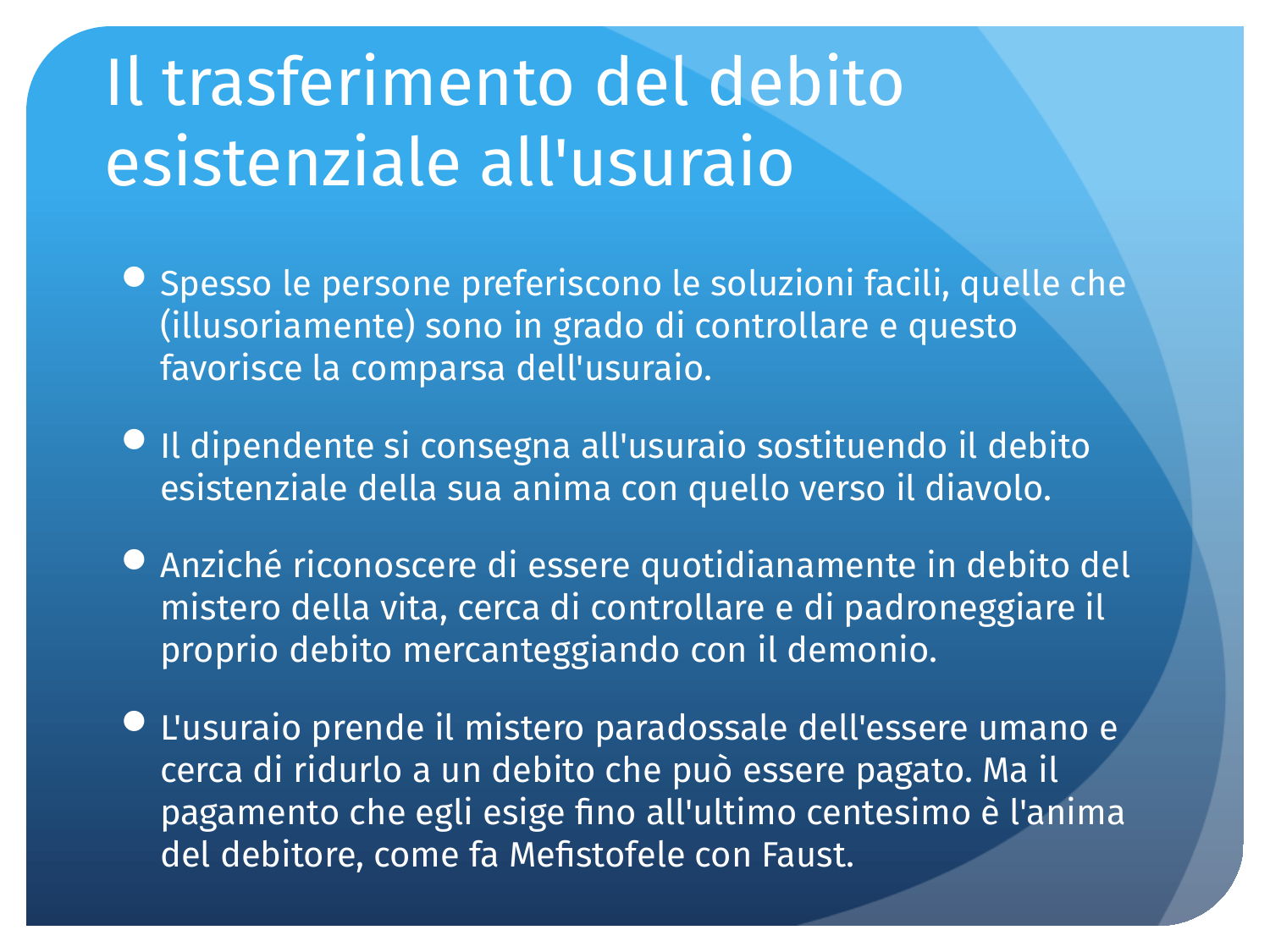

# Il trasferimento del debito esistenziale all'usuraio
Spesso le persone preferiscono le soluzioni facili, quelle che (illusoriamente) sono in grado di controllare e questo favorisce la comparsa dell'usuraio.
Il dipendente si consegna all'usuraio sostituendo il debito esistenziale della sua anima con quello verso il diavolo.
Anziché riconoscere di essere quotidianamente in debito del mistero della vita, cerca di controllare e di padroneggiare il proprio debito mercanteggiando con il demonio.
L'usuraio prende il mistero paradossale dell'essere umano e cerca di ridurlo a un debito che può essere pagato. Ma il pagamento che egli esige fino all'ultimo centesimo è l'anima del debitore, come fa Mefistofele con Faust.